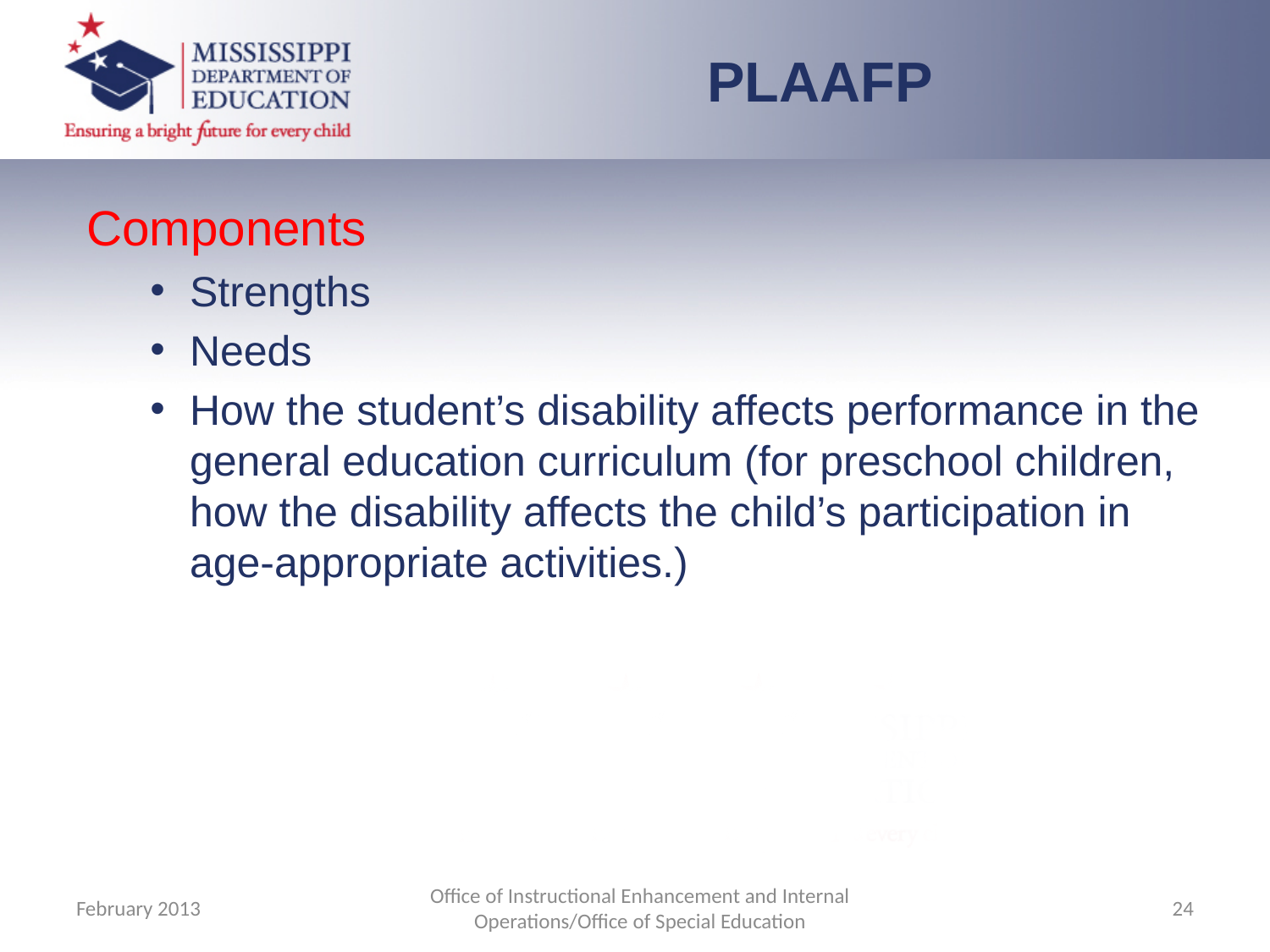

PLAAFP
Components
Strengths
Needs
How the student’s disability affects performance in the general education curriculum (for preschool children, how the disability affects the child’s participation in age-appropriate activities.)
February 2013
Office of Instructional Enhancement and Internal Operations/Office of Special Education
24